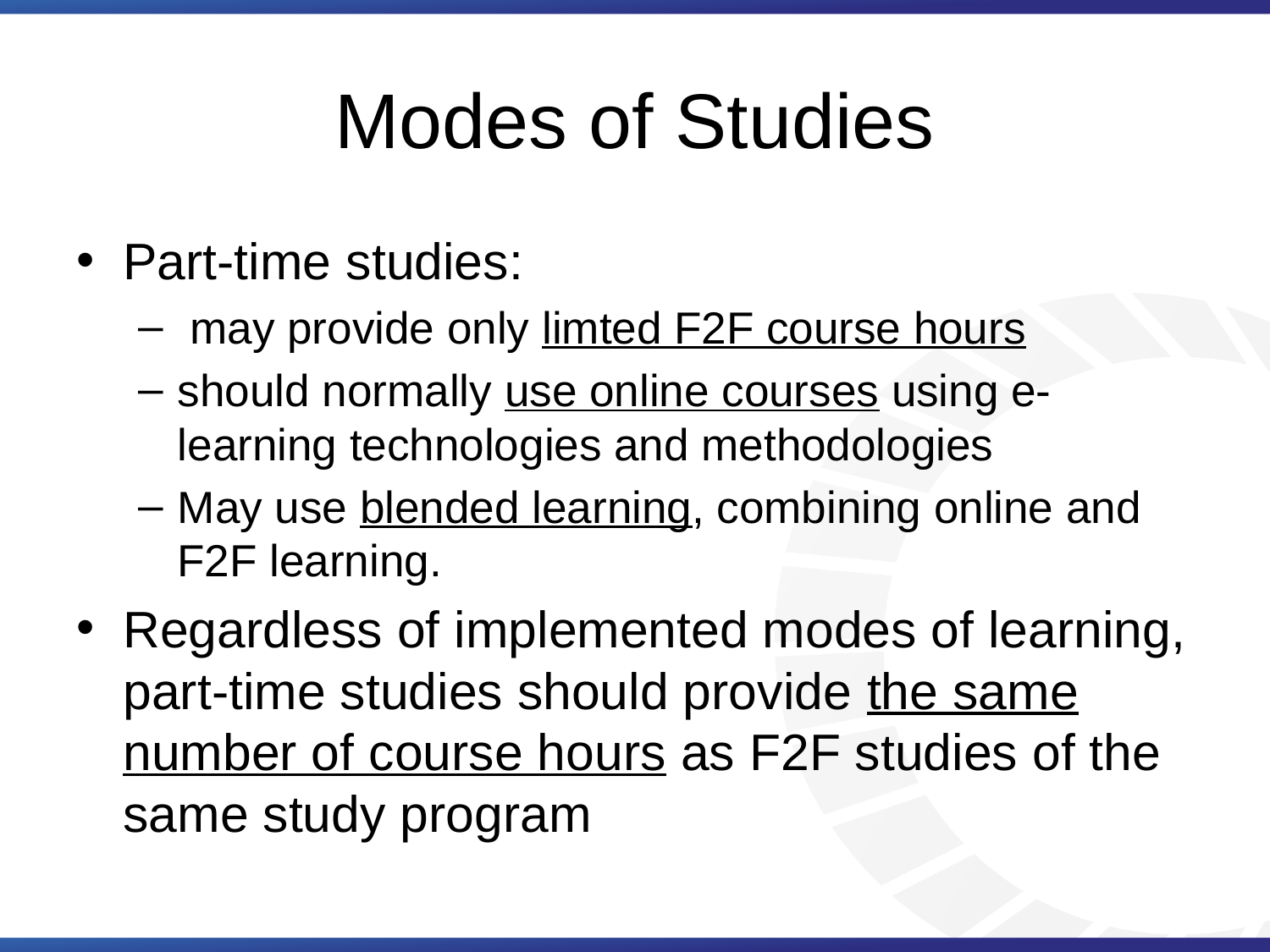

# Modes of Studies
Part-time studies:
 may provide only limted F2F course hours
should normally use online courses using e-learning technologies and methodologies
May use blended learning, combining online and F2F learning.
Regardless of implemented modes of learning, part-time studies should provide the same number of course hours as F2F studies of the same study program